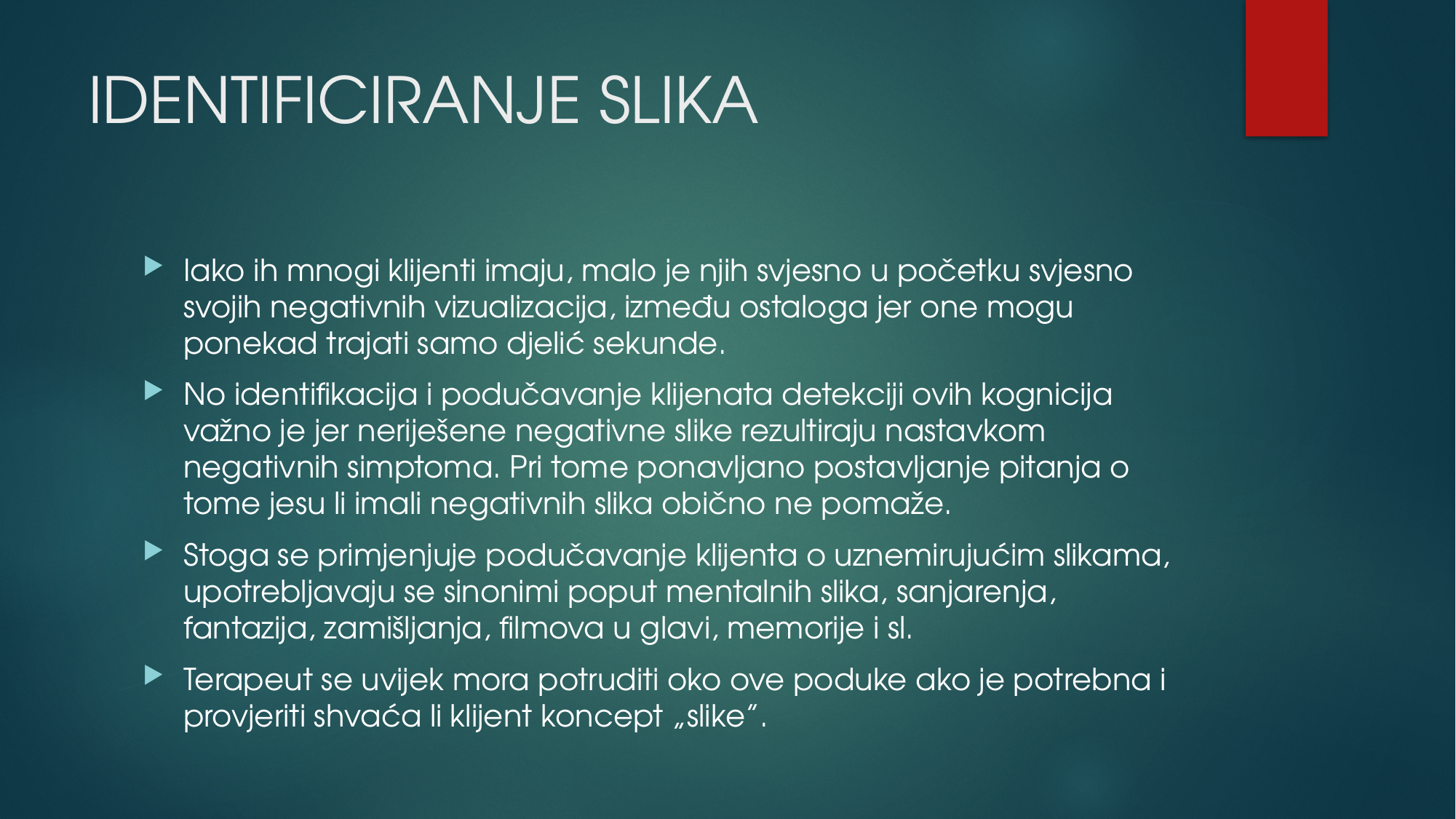

# IDENTIFICIRANJE SLIKA
Iako ih mnogi klijenti imaju, malo je njih svjesno u početku svjesno svojih negativnih vizualizacija, između ostaloga jer one mogu ponekad trajati samo djelić sekunde.
No identifikacija i podučavanje klijenata detekciji ovih kognicija važno je jer neriješene negativne slike rezultiraju nastavkom negativnih simptoma. Pri tome ponavljano postavljanje pitanja o tome jesu li imali negativnih slika obično ne pomaže.
Stoga se primjenjuje podučavanje klijenta o uznemirujućim slikama, upotrebljavaju se sinonimi poput mentalnih slika, sanjarenja, fantazija, zamišljanja, filmova u glavi, memorije i sl.
Terapeut se uvijek mora potruditi oko ove poduke ako je potrebna i provjeriti shvaća li klijent koncept „slike”.